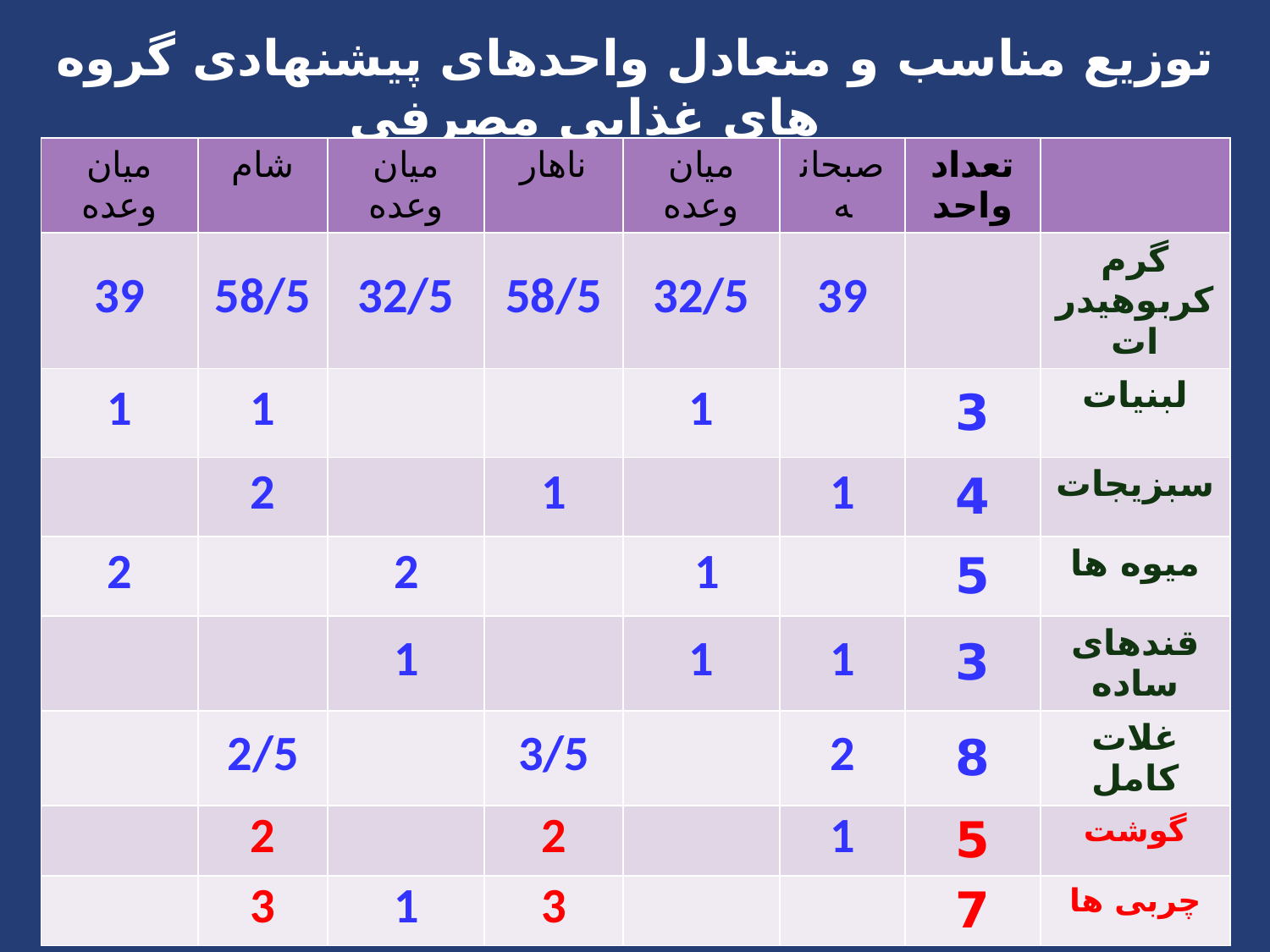

توزیع مناسب و متعادل واحدهای پیشنهادی گروه های غذایی مصرفی
| میان وعده | شام | میان وعده | ناهار | میان وعده | صبحانه | تعداد واحد |  |
| --- | --- | --- | --- | --- | --- | --- | --- |
| 39 | 58/5 | 32/5 | 58/5 | 32/5 | 39 |  | گرم کربوهیدرات |
| 1 | 1 |  |  | 1 |  | 3 | لبنیات |
|  | 2 |  | 1 |  | 1 | 4 | سبزیجات |
| 2 |  | 2 |  | 1 |  | 5 | میوه ها |
|  |  | 1 |  | 1 | 1 | 3 | قندهای ساده |
|  | 2/5 |  | 3/5 |  | 2 | 8 | غلات کامل |
|  | 2 |  | 2 |  | 1 | 5 | گوشت |
|  | 3 | 1 | 3 |  |  | 7 | چربی ها |
66